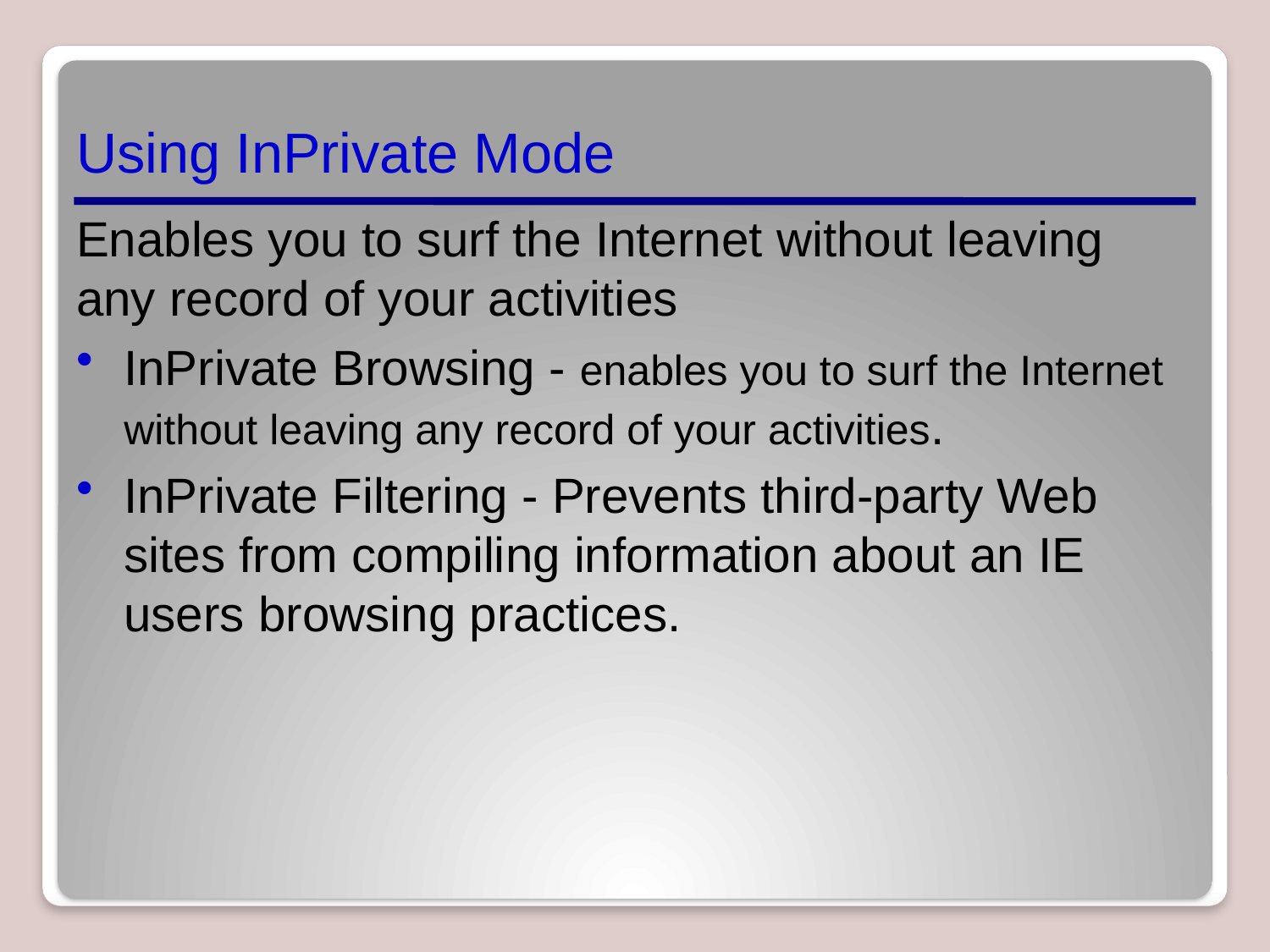

# Using InPrivate Mode
Enables you to surf the Internet without leaving any record of your activities
InPrivate Browsing - enables you to surf the Internet without leaving any record of your activities.
InPrivate Filtering - Prevents third-party Web sites from compiling information about an IE users browsing practices.